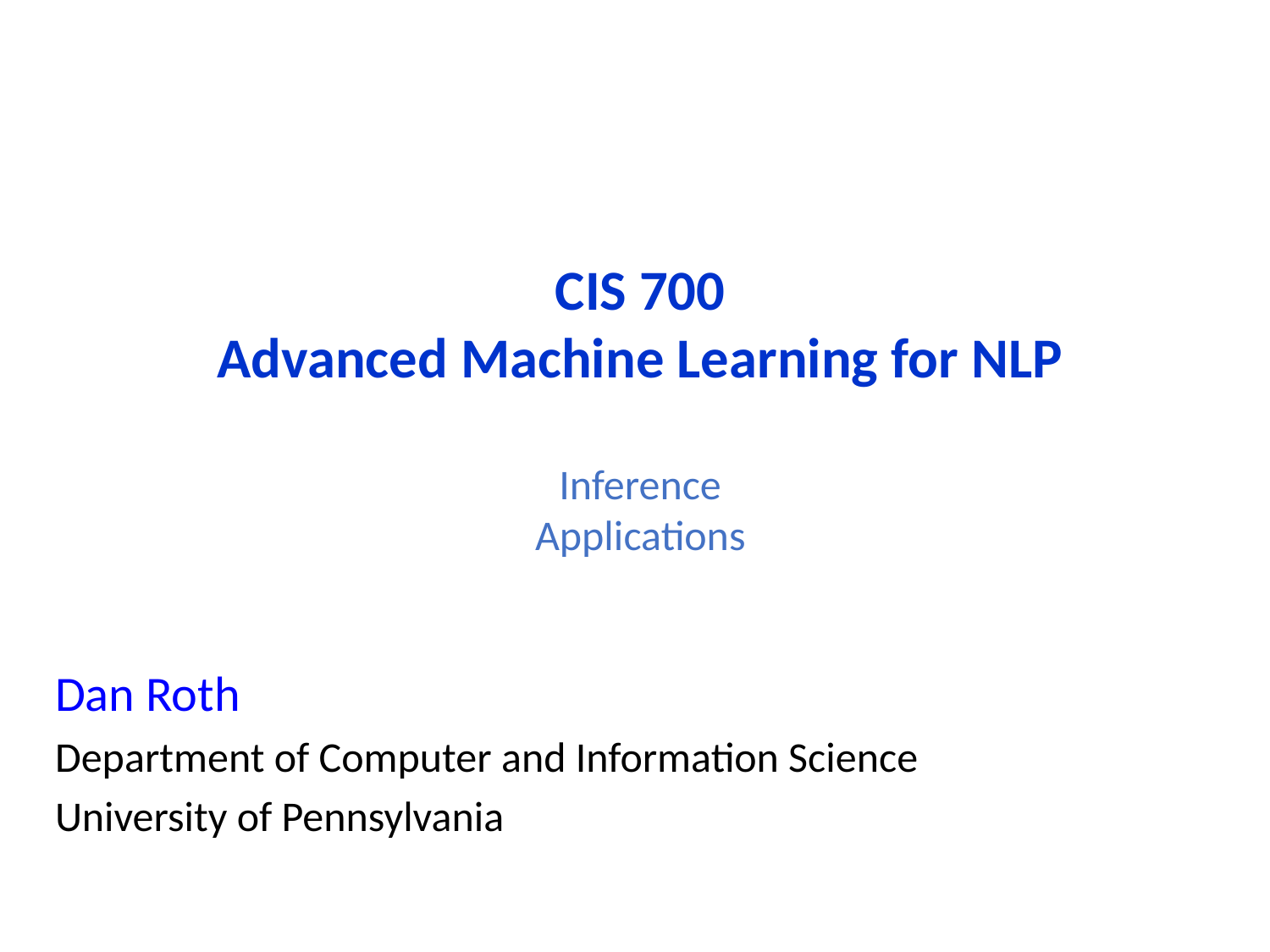

# CIS 700 Advanced Machine Learning for NLP Inference Applications
Dan Roth
Department of Computer and Information Science
University of Pennsylvania